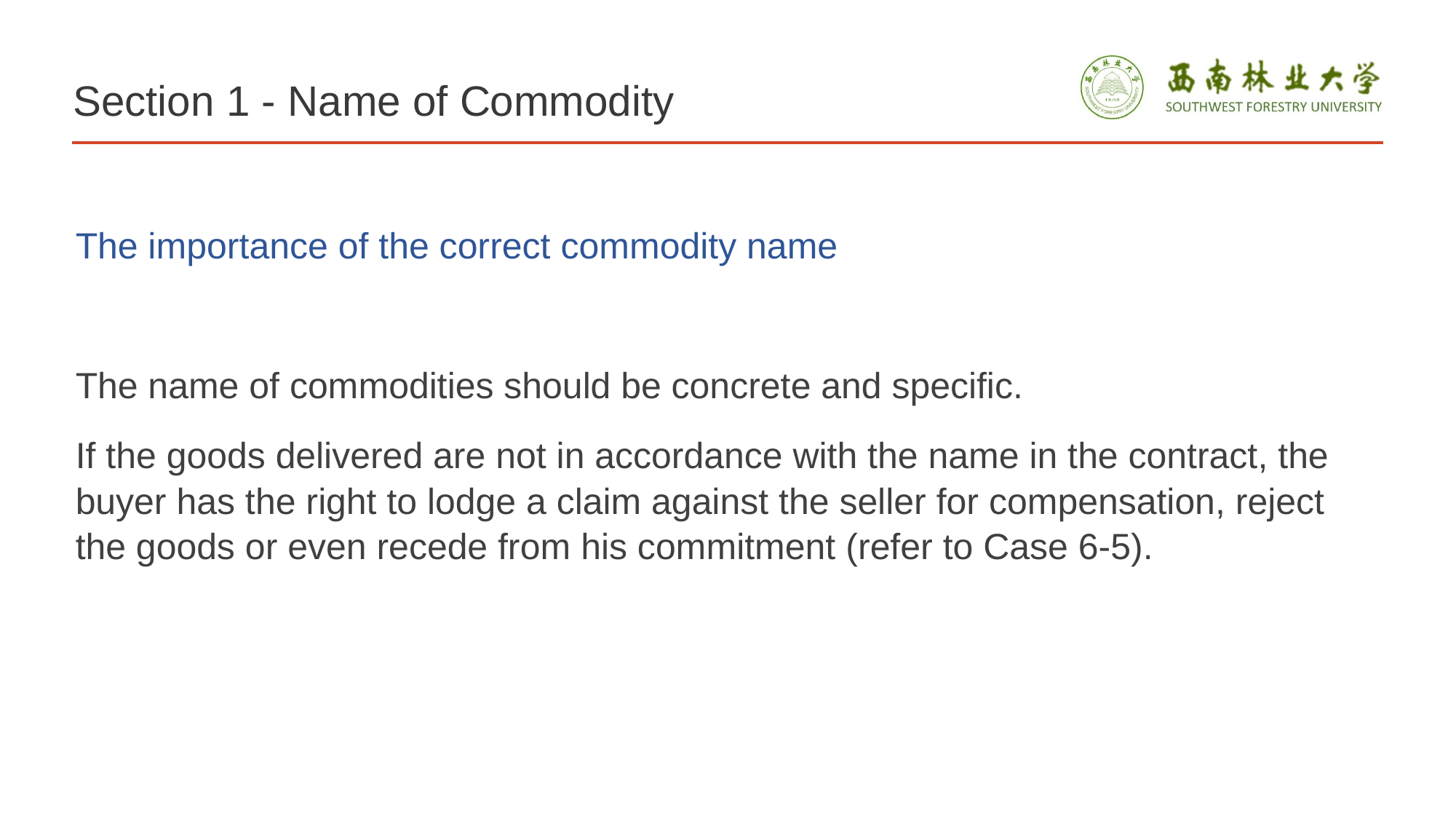

# Section 1 - Name of Commodity

The importance of the correct commodity name

The name of commodities should be concrete and specific.
If the goods delivered are not in accordance with the name in the contract, the buyer has the right to lodge a claim against the seller for compensation, reject the goods or even recede from his commitment (refer to Case 6-5).